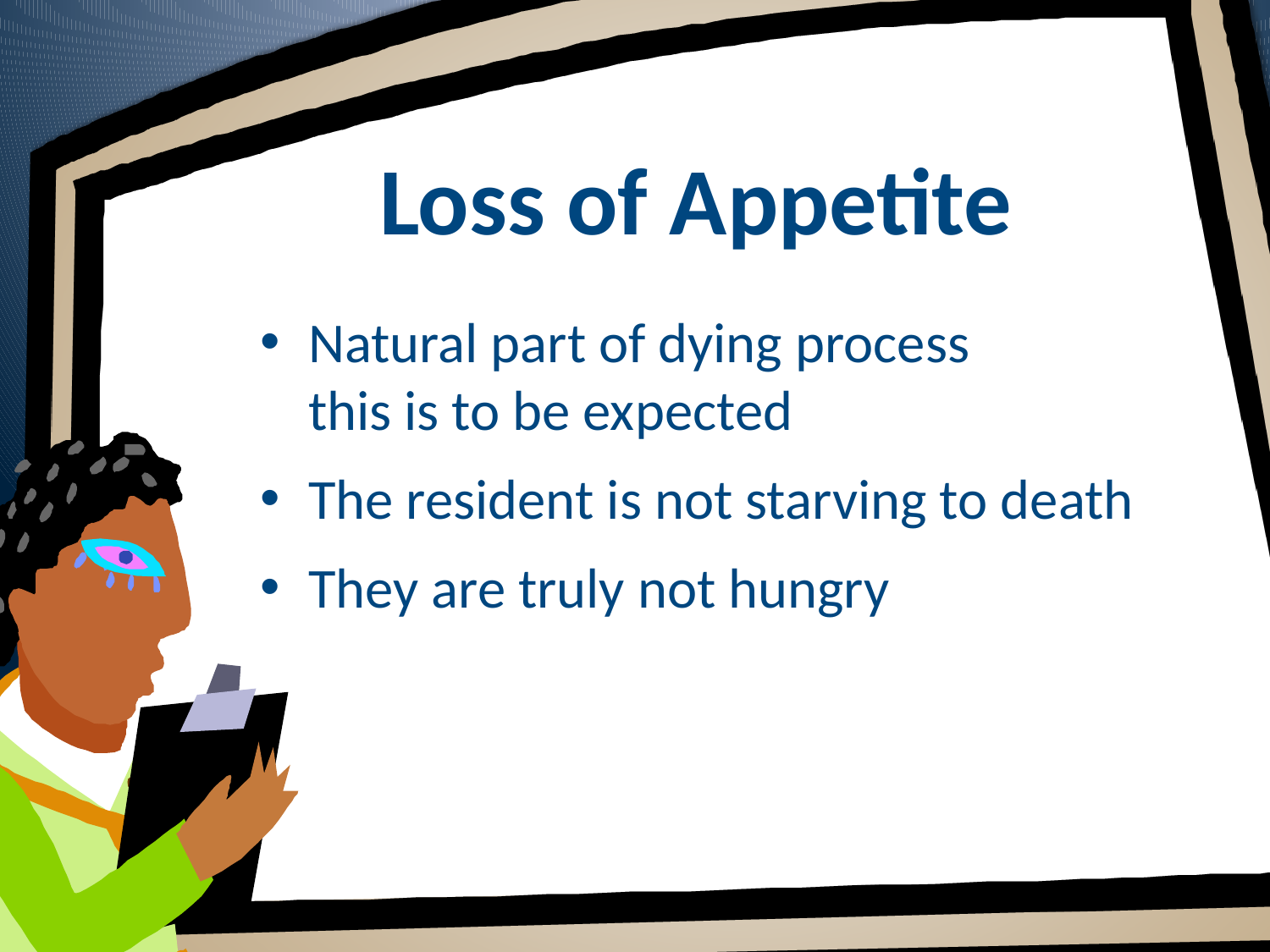

# Loss of Appetite
Natural part of dying process
this is to be expected
The resident is not starving to death
They are truly not hungry